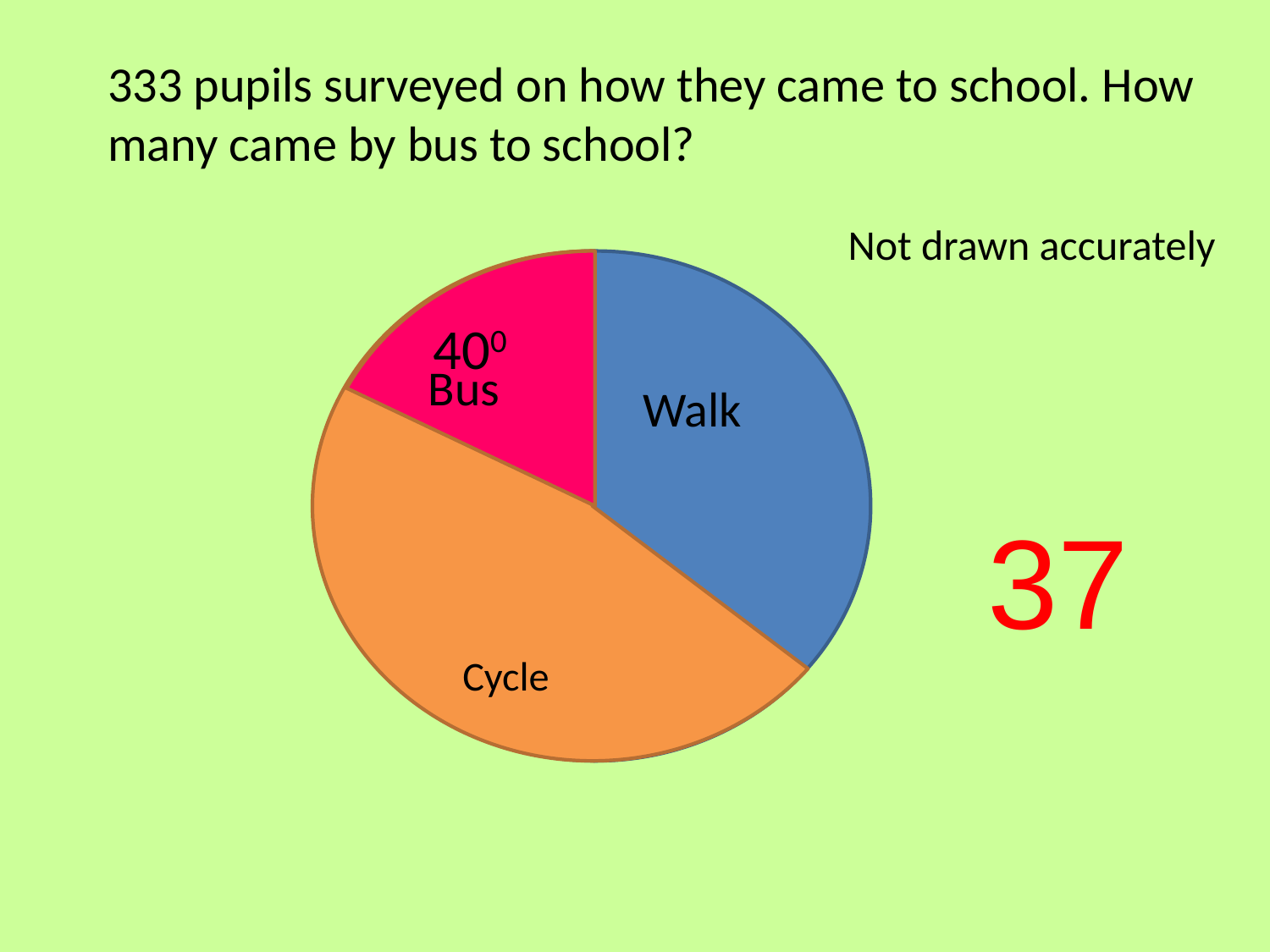

333 pupils surveyed on how they came to school. How many came by bus to school?
Not drawn accurately

400

Bus
Walk
37

Cycle